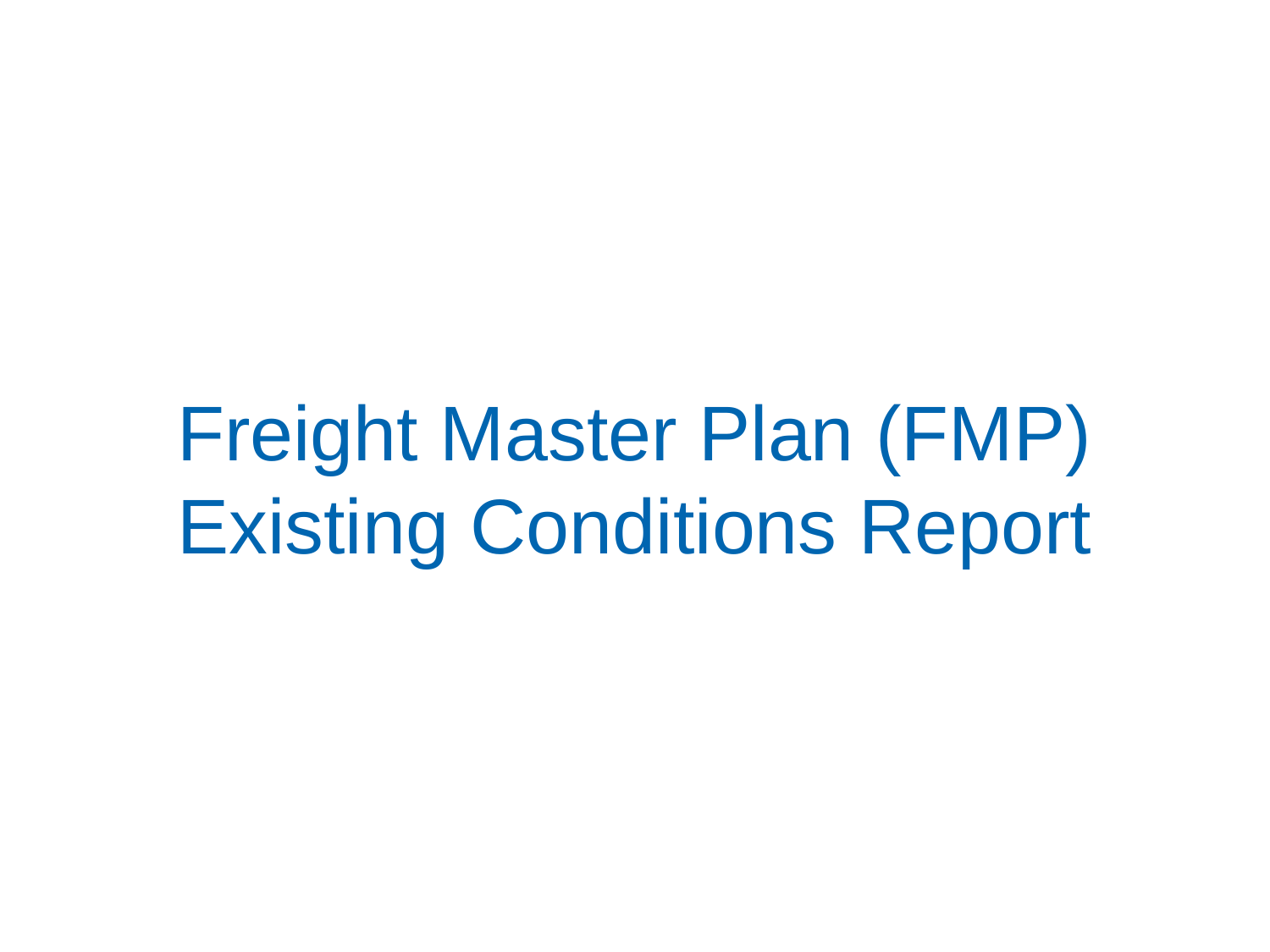

# Freight Master Plan (FMP) Existing Conditions Report